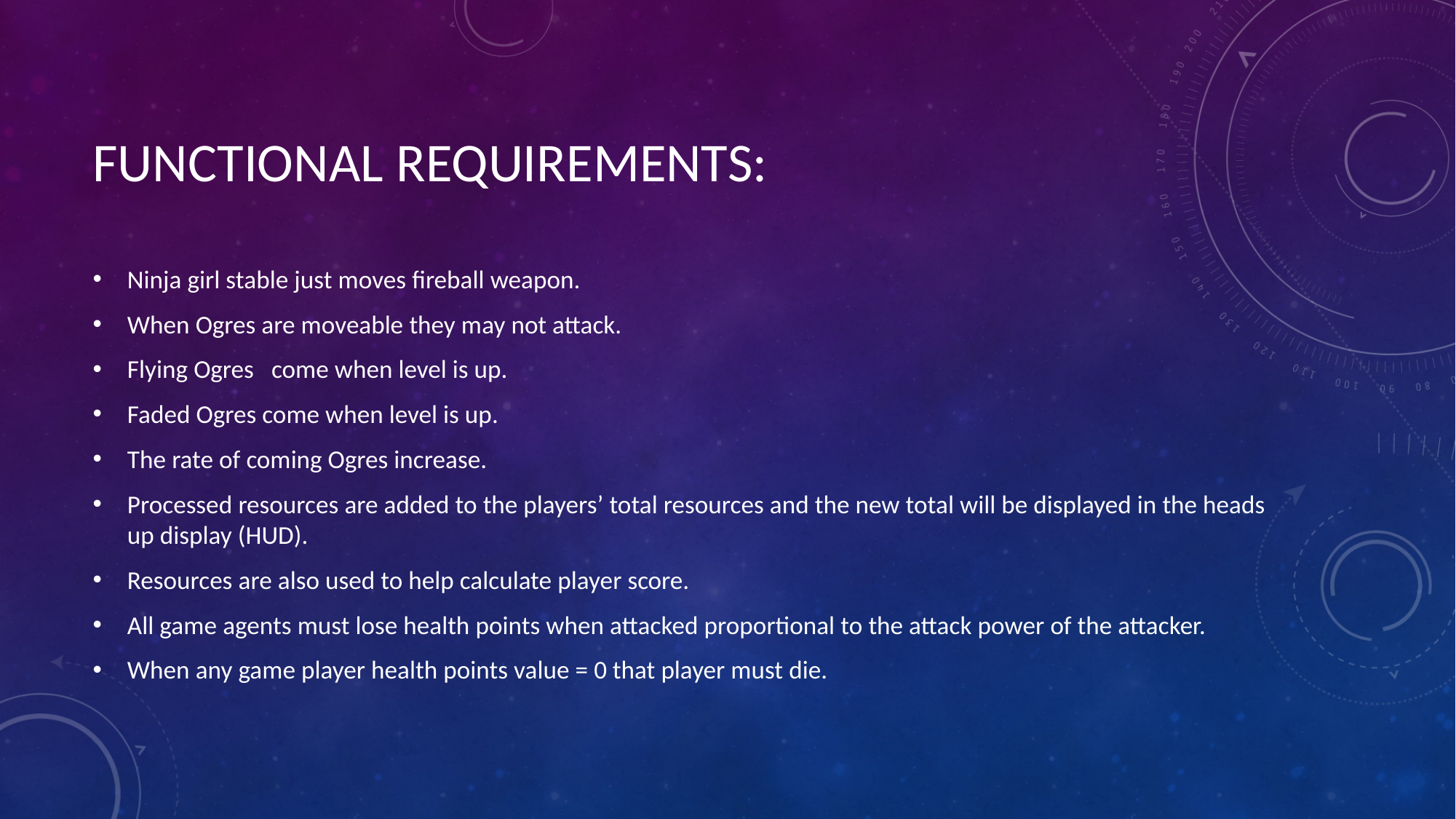

# Functional Requirements:
Ninja girl stable just moves fireball weapon.
When Ogres are moveable they may not attack.
Flying Ogres   come when level is up.
Faded Ogres come when level is up.
The rate of coming Ogres increase.
Processed resources are added to the players’ total resources and the new total will be displayed in the heads up display (HUD).
Resources are also used to help calculate player score.
All game agents must lose health points when attacked proportional to the attack power of the attacker.
When any game player health points value = 0 that player must die.